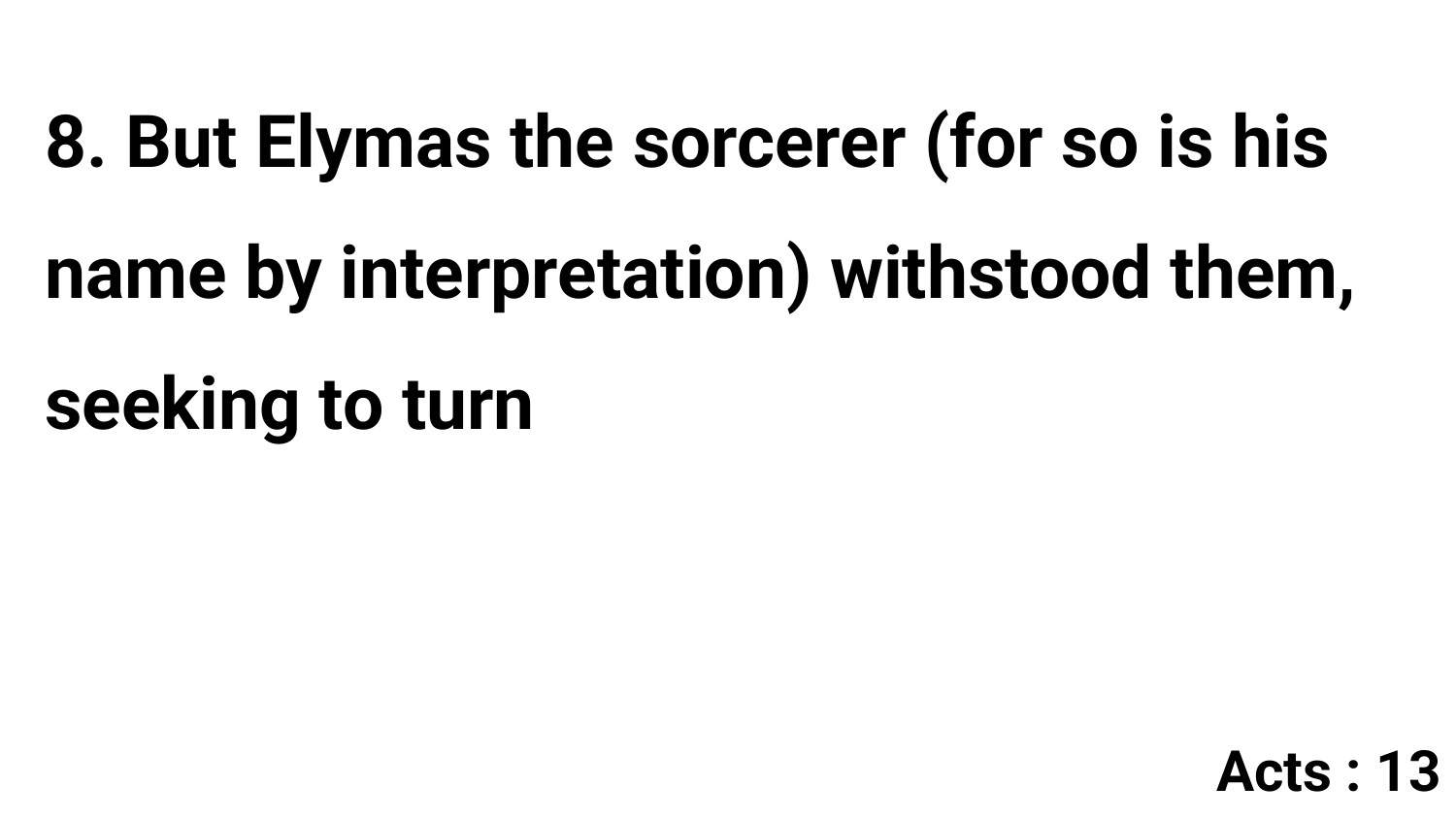

8. But Elymas the sorcerer (for so is his name by interpretation) withstood them, seeking to turn
Acts : 13